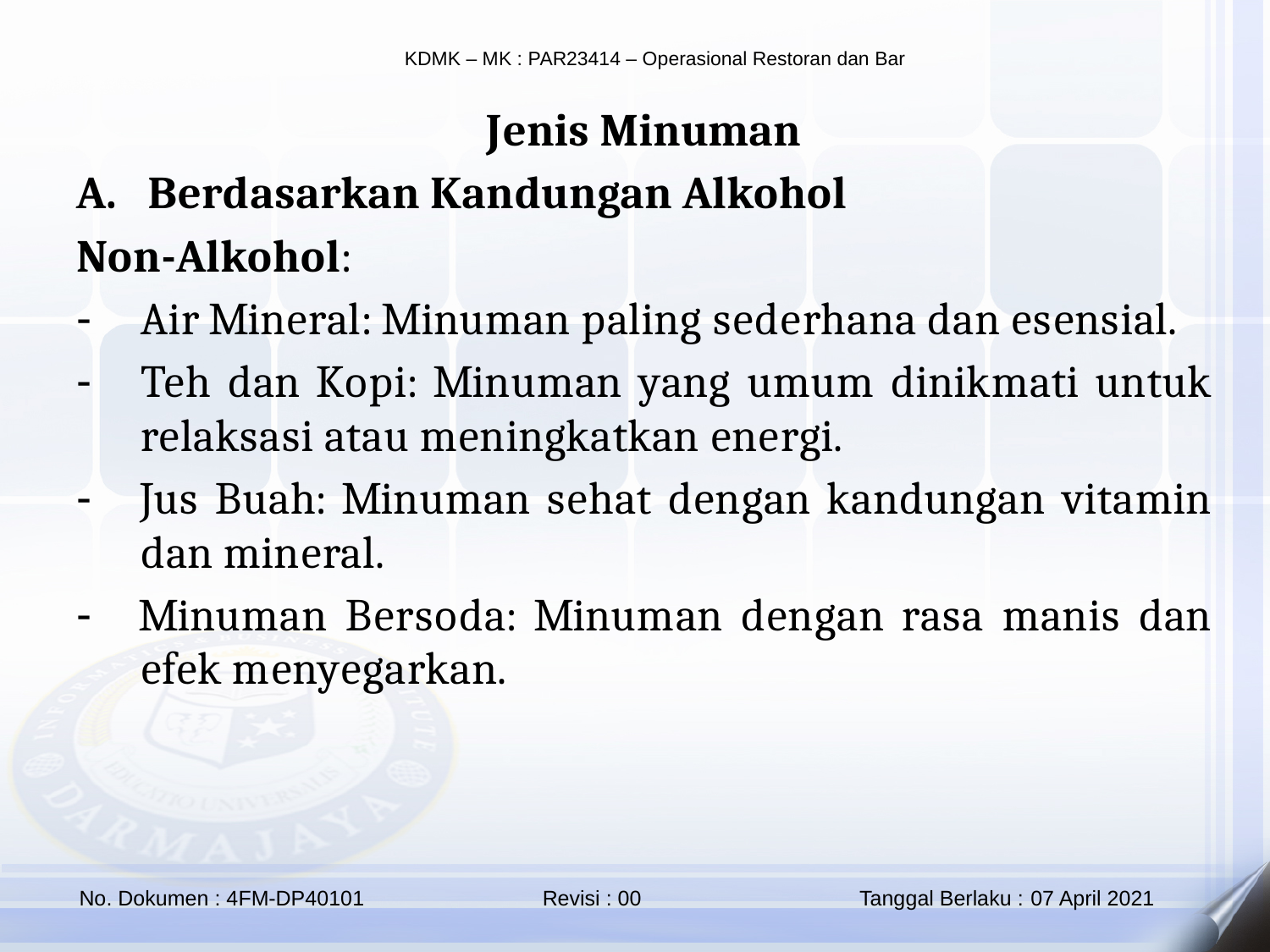

Jenis Minuman
Berdasarkan Kandungan Alkohol
Non-Alkohol:
Air Mineral: Minuman paling sederhana dan esensial.
Teh dan Kopi: Minuman yang umum dinikmati untuk relaksasi atau meningkatkan energi.
Jus Buah: Minuman sehat dengan kandungan vitamin dan mineral.
Minuman Bersoda: Minuman dengan rasa manis dan efek menyegarkan.